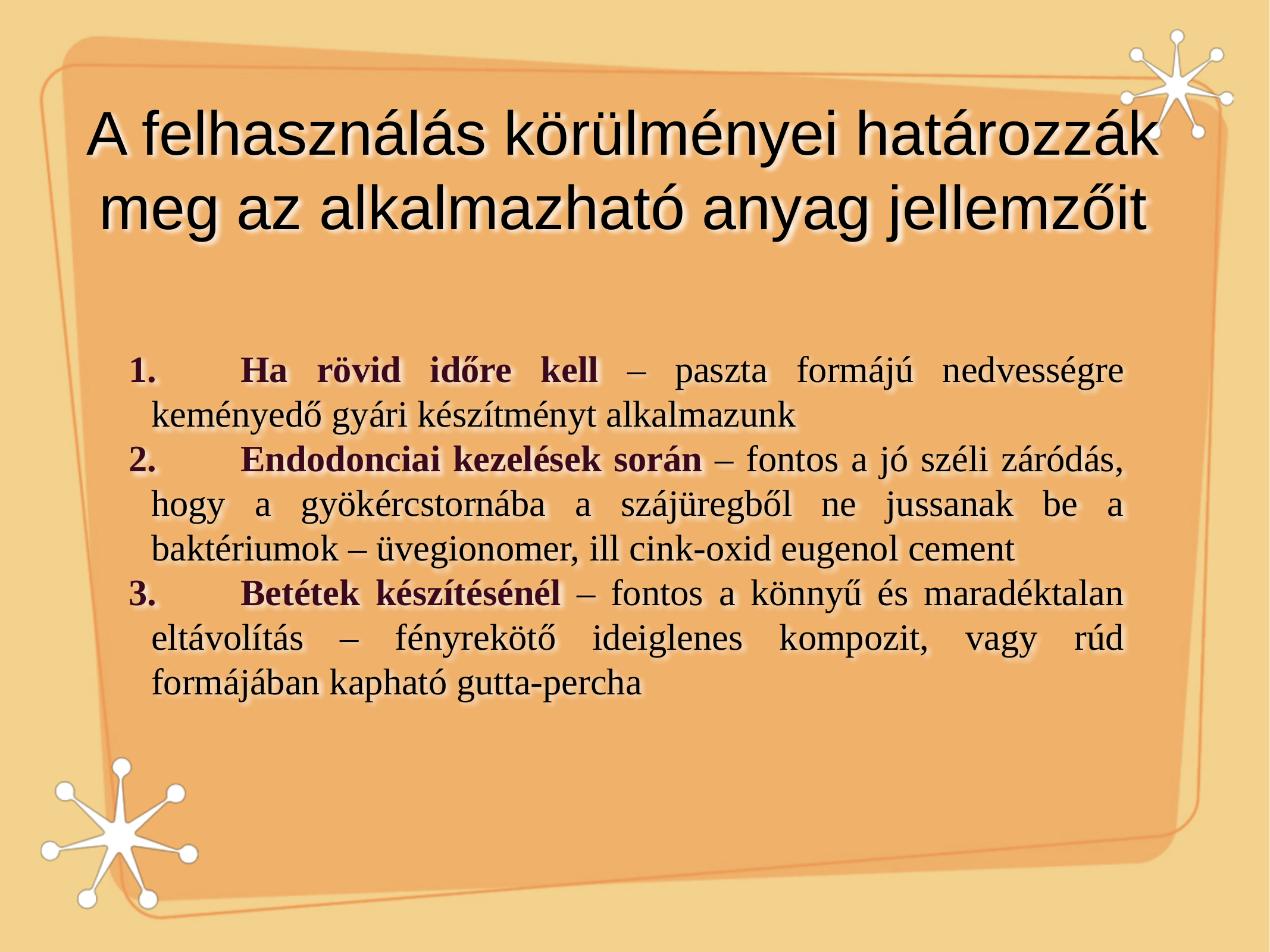

# A felhasználás körülményei határozzák meg az alkalmazható anyag jellemzőit

1.	Ha rövid időre kell – paszta formájú nedvességre keményedő gyári készítményt alkalmazunk
2.	Endodonciai kezelések során – fontos a jó széli záródás, hogy a gyökércstornába a szájüregből ne jussanak be a baktériumok – üvegionomer, ill cink-oxid eugenol cement
3.	Betétek készítésénél – fontos a könnyű és maradéktalan eltávolítás – fényrekötő ideiglenes kompozit, vagy rúd formájában kapható gutta-percha